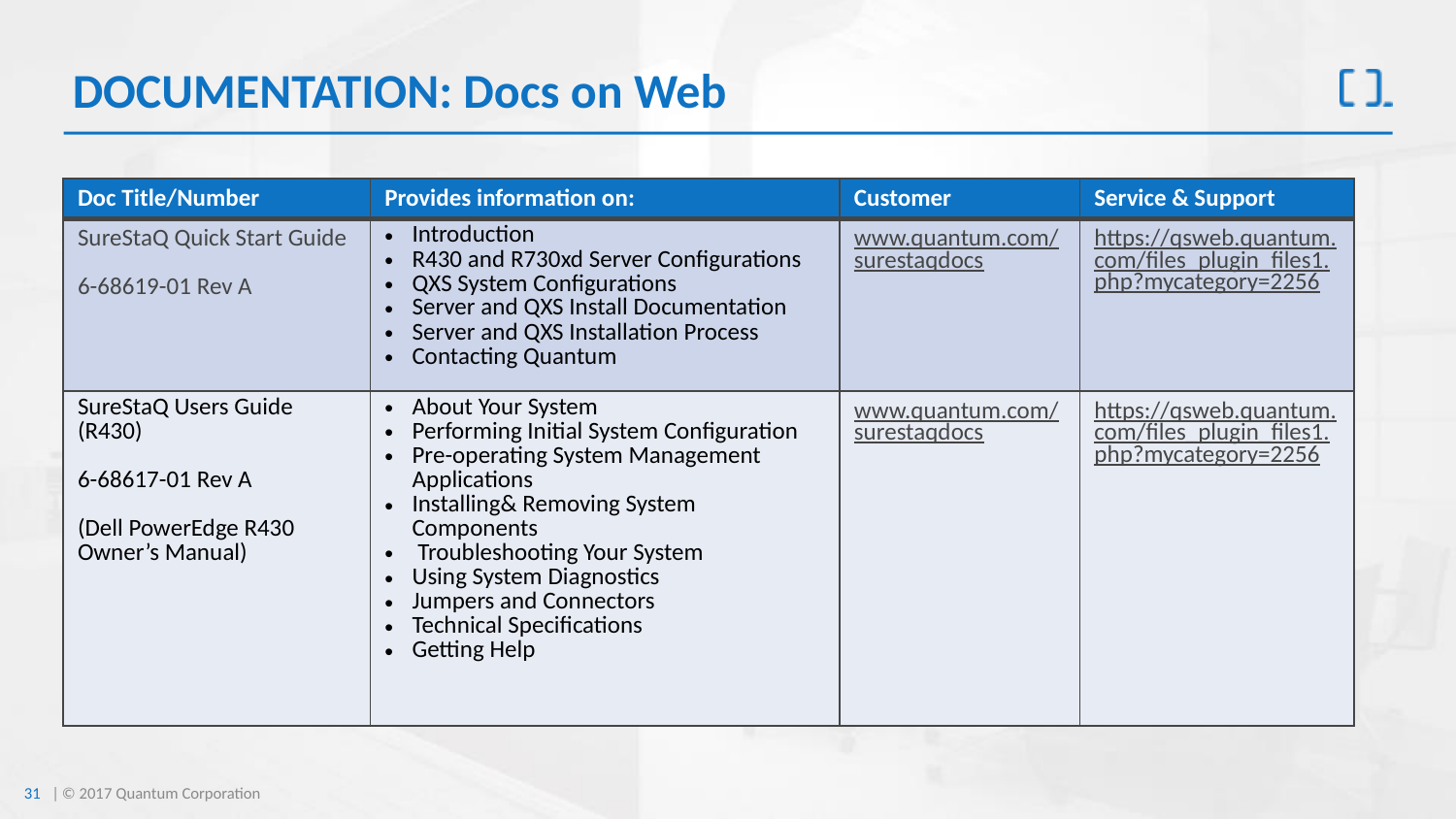

# DOCUMENTATION: Docs on Web

| Doc Title/Number | Provides information on: | Customer | Service & Support |
| --- | --- | --- | --- |
| SureStaQ Quick Start Guide 6-68619-01 Rev A | Introduction R430 and R730xd Server Configurations QXS System Configurations Server and QXS Install Documentation Server and QXS Installation Process Contacting Quantum | www.quantum.com/surestaqdocs | https://qsweb.quantum.com/files\_plugin\_files1.php?mycategory=2256 |
| SureStaQ Users Guide (R430) 6-68617-01 Rev A (Dell PowerEdge R430 Owner’s Manual) | About Your System Performing Initial System Configuration Pre-operating System Management Applications Installing& Removing System Components Troubleshooting Your System Using System Diagnostics Jumpers and Connectors Technical Specifications Getting Help | www.quantum.com/surestaqdocs | https://qsweb.quantum.com/files\_plugin\_files1.php?mycategory=2256 |